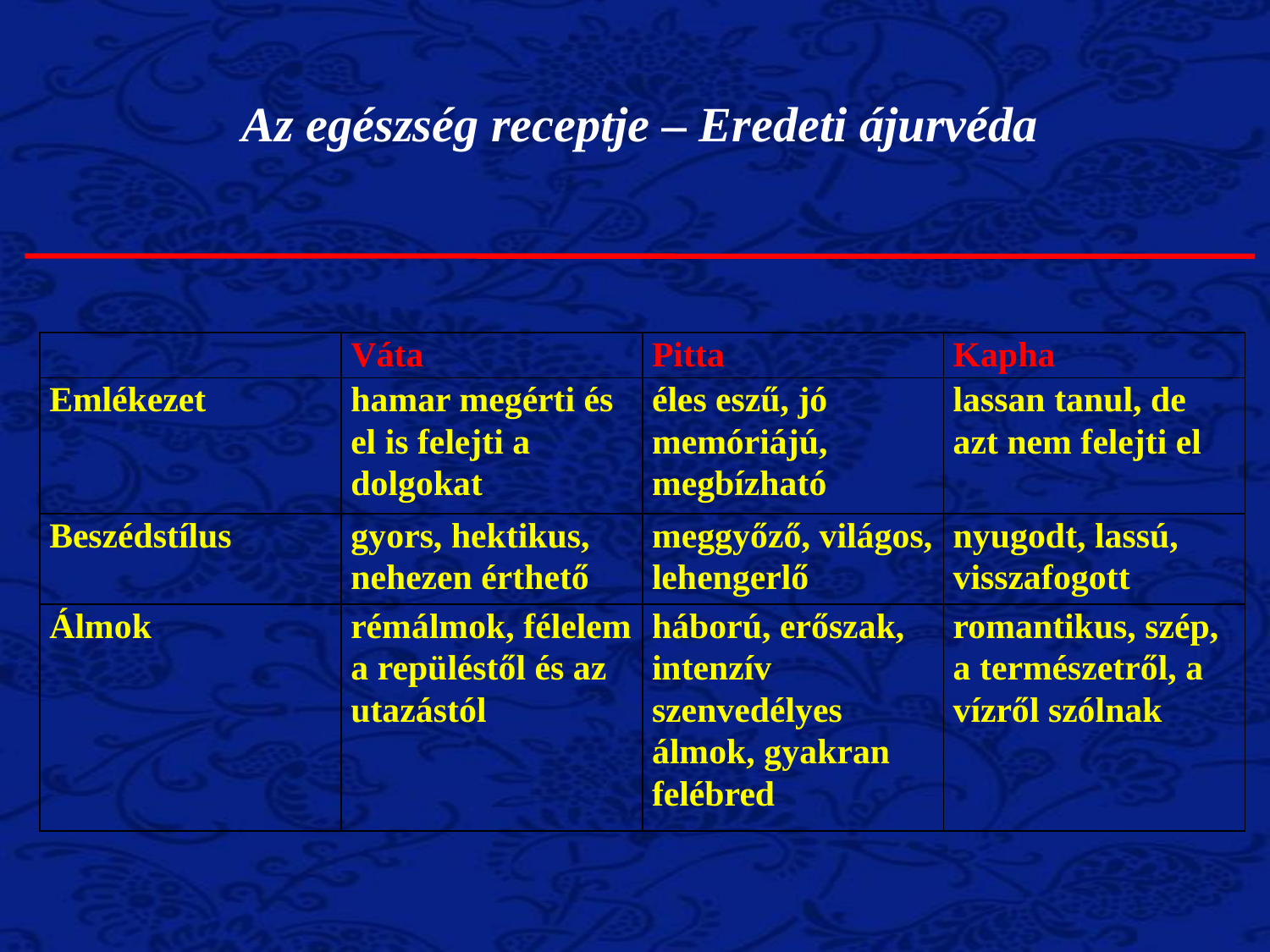

Az egészség receptje – Eredeti ájurvéda

|  | Váta | Pitta | Kapha |
| --- | --- | --- | --- |
| Emlékezet | hamar megérti és el is felejti a dolgokat | éles eszű, jó memóriájú, megbízható | lassan tanul, de azt nem felejti el |
| Beszédstílus | gyors, hektikus, nehezen érthető | meggyőző, világos, lehengerlő | nyugodt, lassú, visszafogott |
| Álmok | rémálmok, félelem a repüléstől és az utazástól | háború, erőszak, intenzív szenvedélyes álmok, gyakran felébred | romantikus, szép, a természetről, a vízről szólnak |